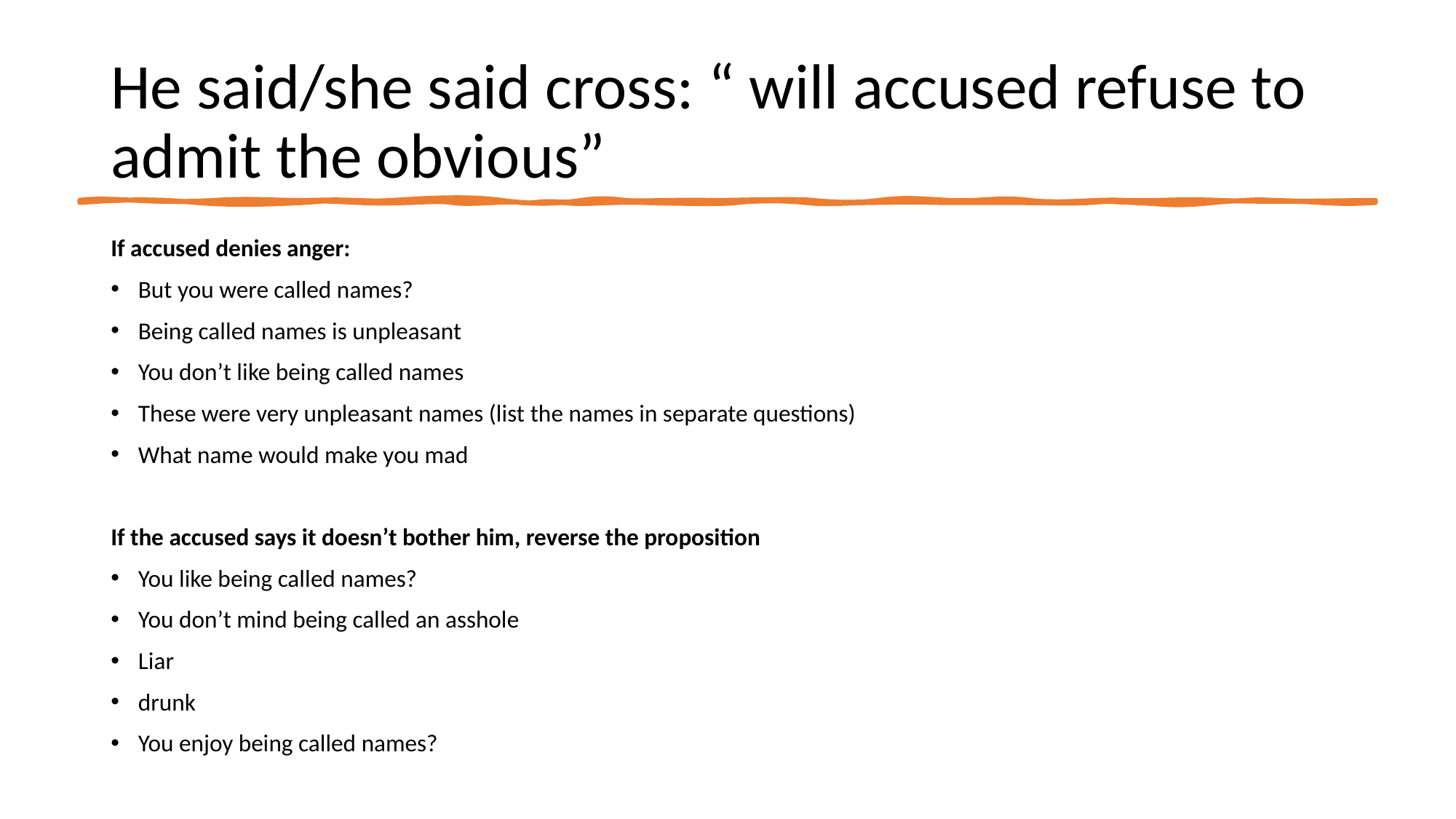

# He said/she said cross: “ will accused refuse to admit the obvious”

If accused denies anger:
But you were called names?
Being called names is unpleasant
You don’t like being called names
These were very unpleasant names (list the names in separate questions)
What name would make you mad

If the accused says it doesn’t bother him, reverse the proposition
You like being called names?
You don’t mind being called an asshole
Liar
drunk
You enjoy being called names?